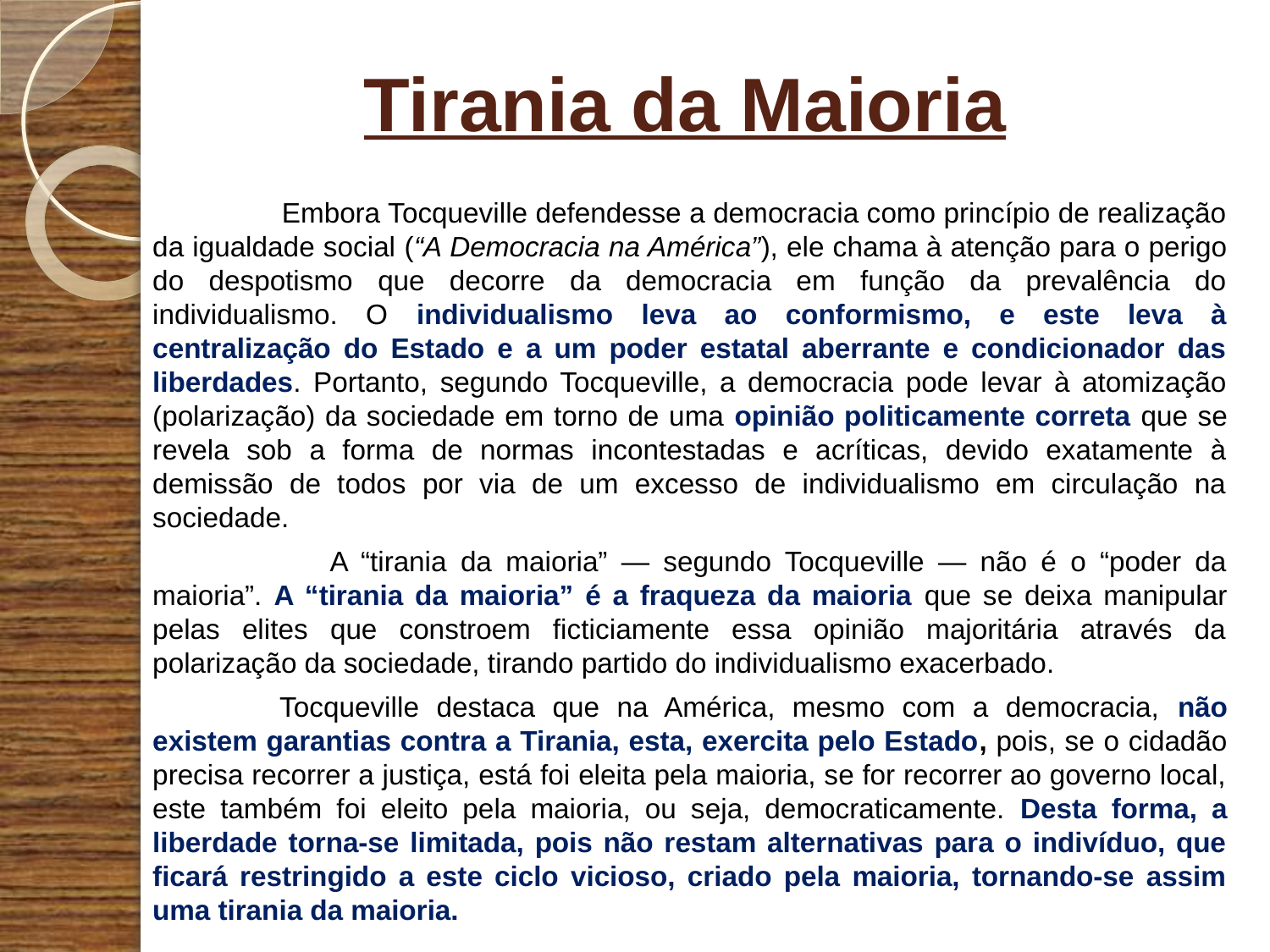

# Tirania da Maioria

        	Embora Tocqueville defendesse a democracia como princípio de realização da igualdade social (“A Democracia na América”), ele chama à atenção para o perigo do despotismo que decorre da democracia em função da prevalência do individualismo. O individualismo leva ao conformismo, e este leva à centralização do Estado e a um poder estatal aberrante e condicionador das liberdades. Portanto, segundo Tocqueville, a democracia pode levar à atomização (polarização) da sociedade em torno de uma opinião politicamente correta que se revela sob a forma de normas incontestadas e acríticas, devido exatamente à demissão de todos por via de um excesso de individualismo em circulação na sociedade.
      	 A “tirania da maioria” ― segundo Tocqueville ― não é o “poder da maioria”. A “tirania da maioria” é a fraqueza da maioria que se deixa manipular pelas elites que constroem ficticiamente essa opinião majoritária através da polarização da sociedade, tirando partido do individualismo exacerbado.
		Tocqueville destaca que na América, mesmo com a democracia, não existem garantias contra a Tirania, esta, exercita pelo Estado, pois, se o cidadão precisa recorrer a justiça, está foi eleita pela maioria, se for recorrer ao governo local, este também foi eleito pela maioria, ou seja, democraticamente. Desta forma, a liberdade torna-se limitada, pois não restam alternativas para o indivíduo, que ficará restringido a este ciclo vicioso, criado pela maioria, tornando-se assim uma tirania da maioria.